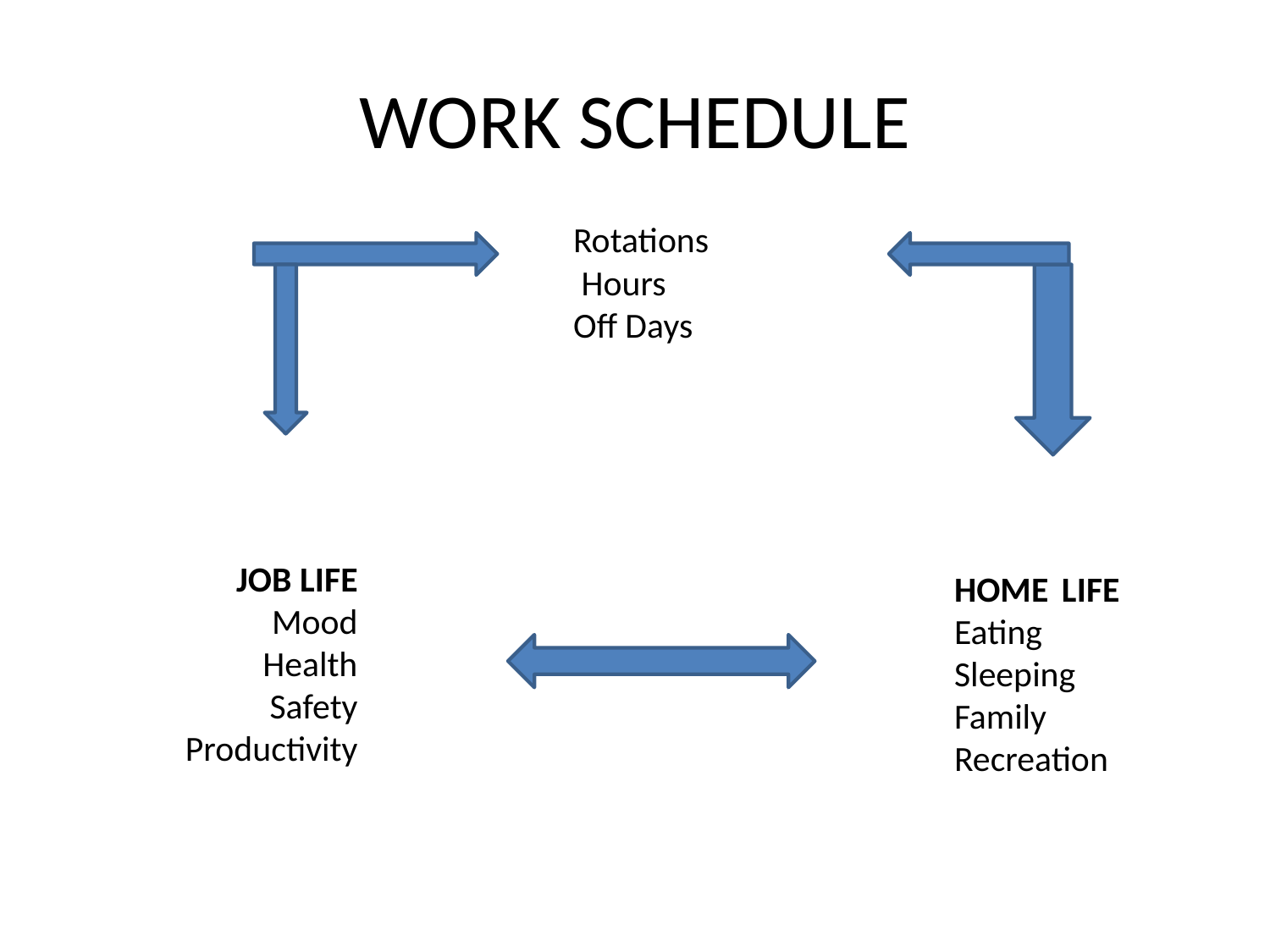

# WORK SCHEDULE
Rotations
 Hours
Off Days

JOB LIFE
Mood
 Health
 Safety Productivity
HOME LIFE Eating Sleeping Family Recreation